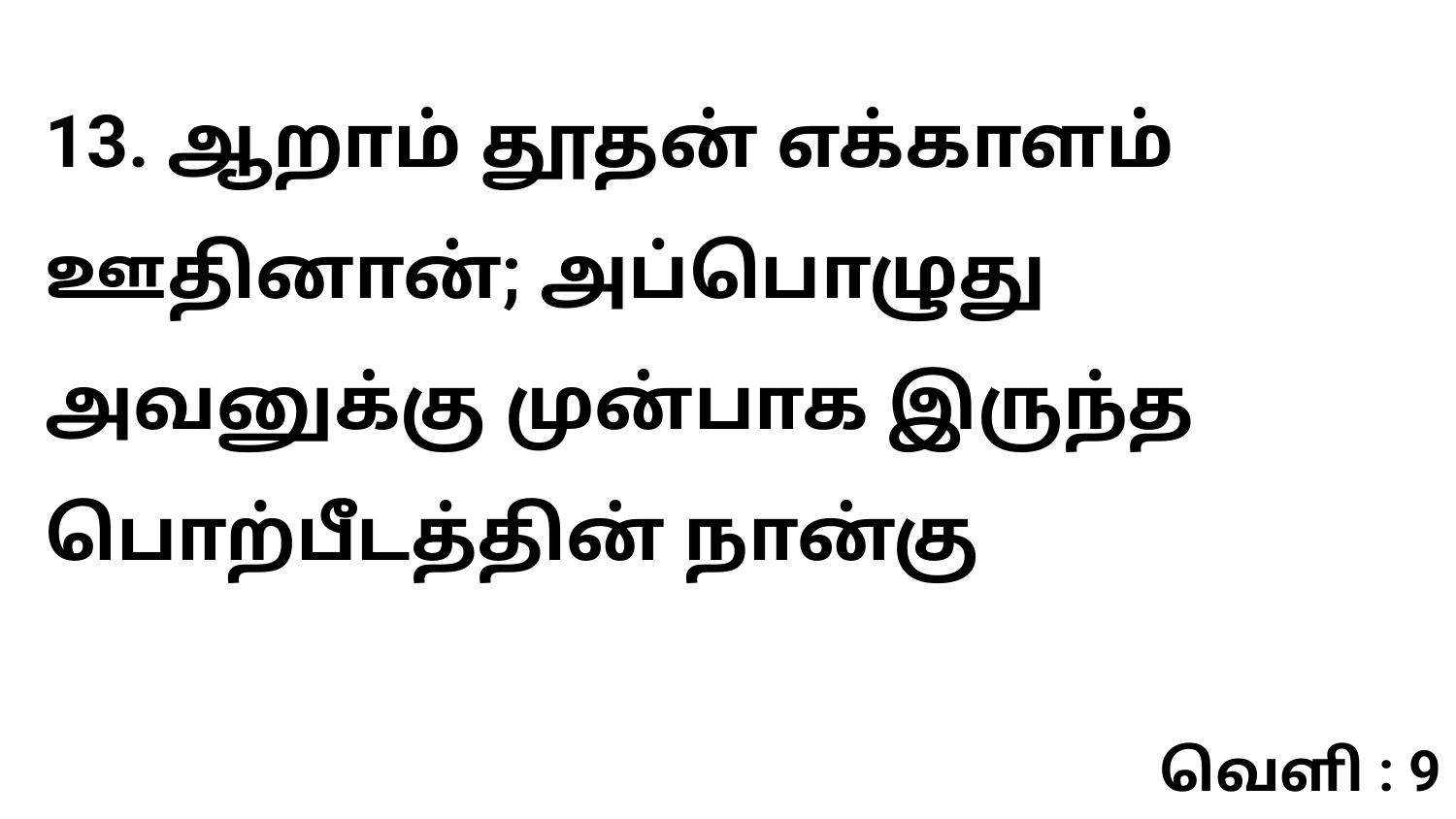

13. ஆறாம் தூதன் எக்காளம் ஊதினான்; அப்பொழுது அவனுக்கு முன்பாக இருந்த பொற்பீடத்தின் நான்கு
வெளி : 9